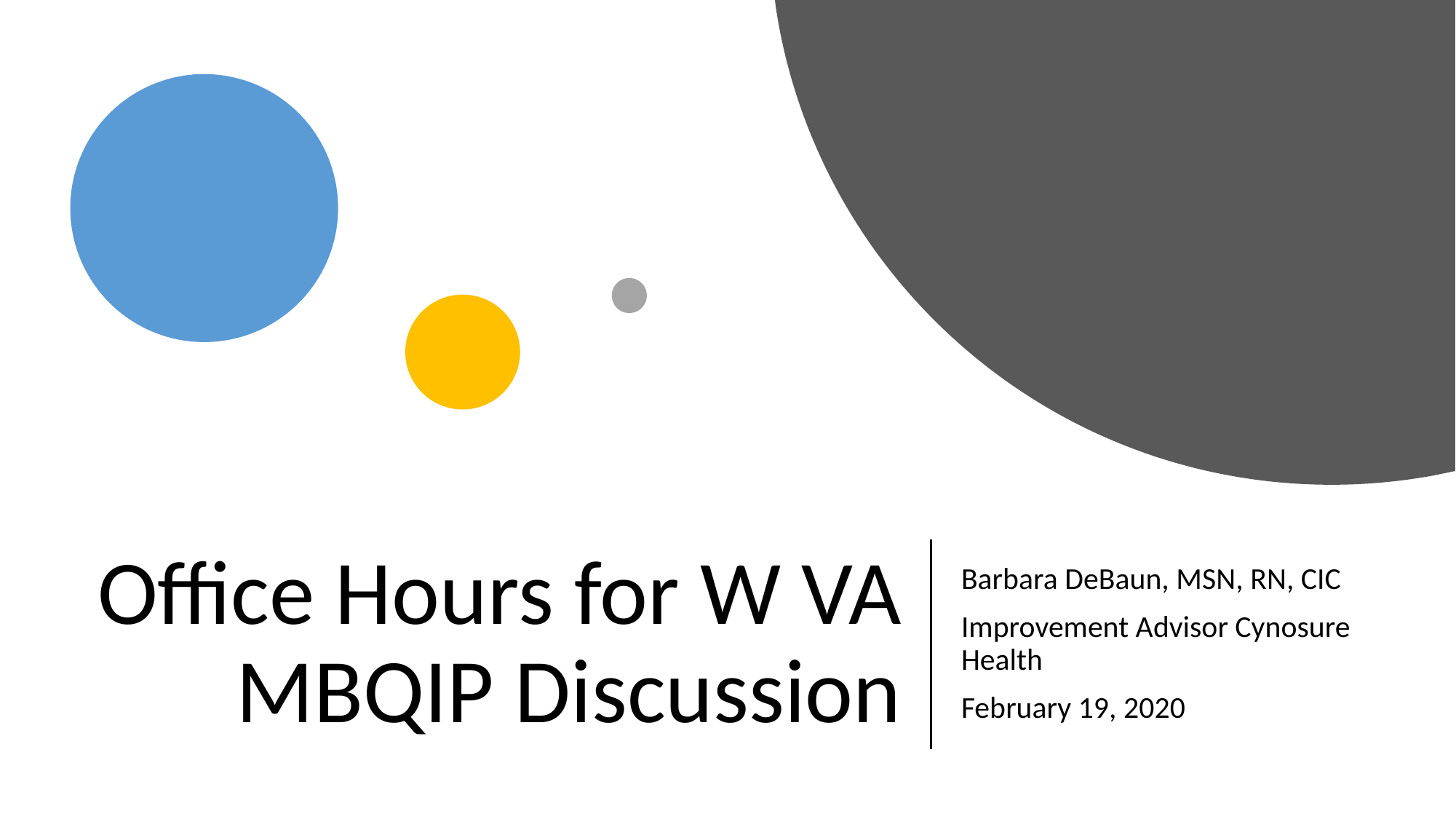

# Office Hours for W VA MBQIP Discussion
Barbara DeBaun, MSN, RN, CIC
Improvement Advisor Cynosure Health
February 19, 2020